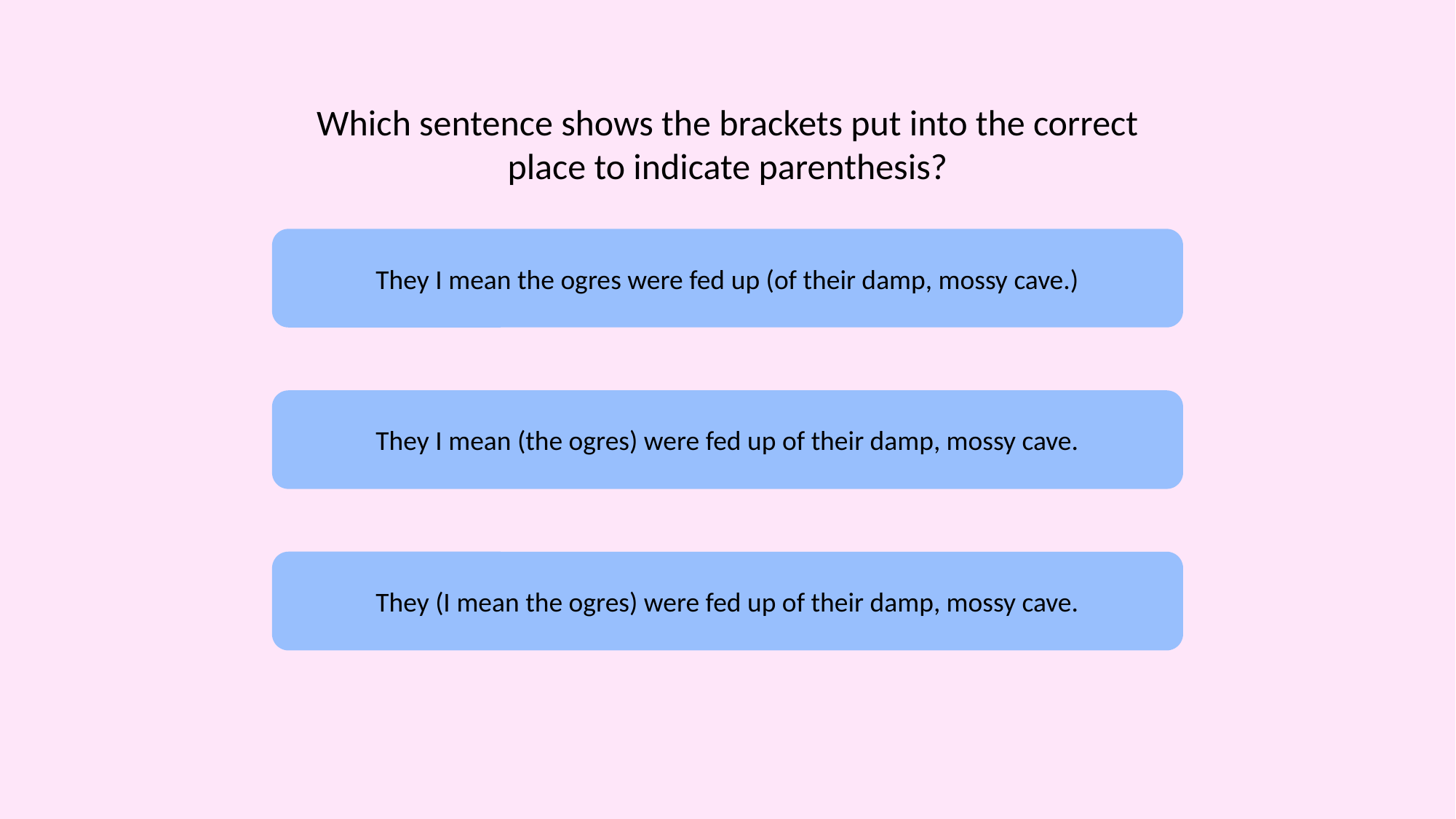

Which sentence shows the brackets put into the correct place to indicate parenthesis?

They I mean the ogres were fed up (of their damp, mossy cave.)
They I mean (the ogres) were fed up of their damp, mossy cave.

They (I mean the ogres) were fed up of their damp, mossy cave.